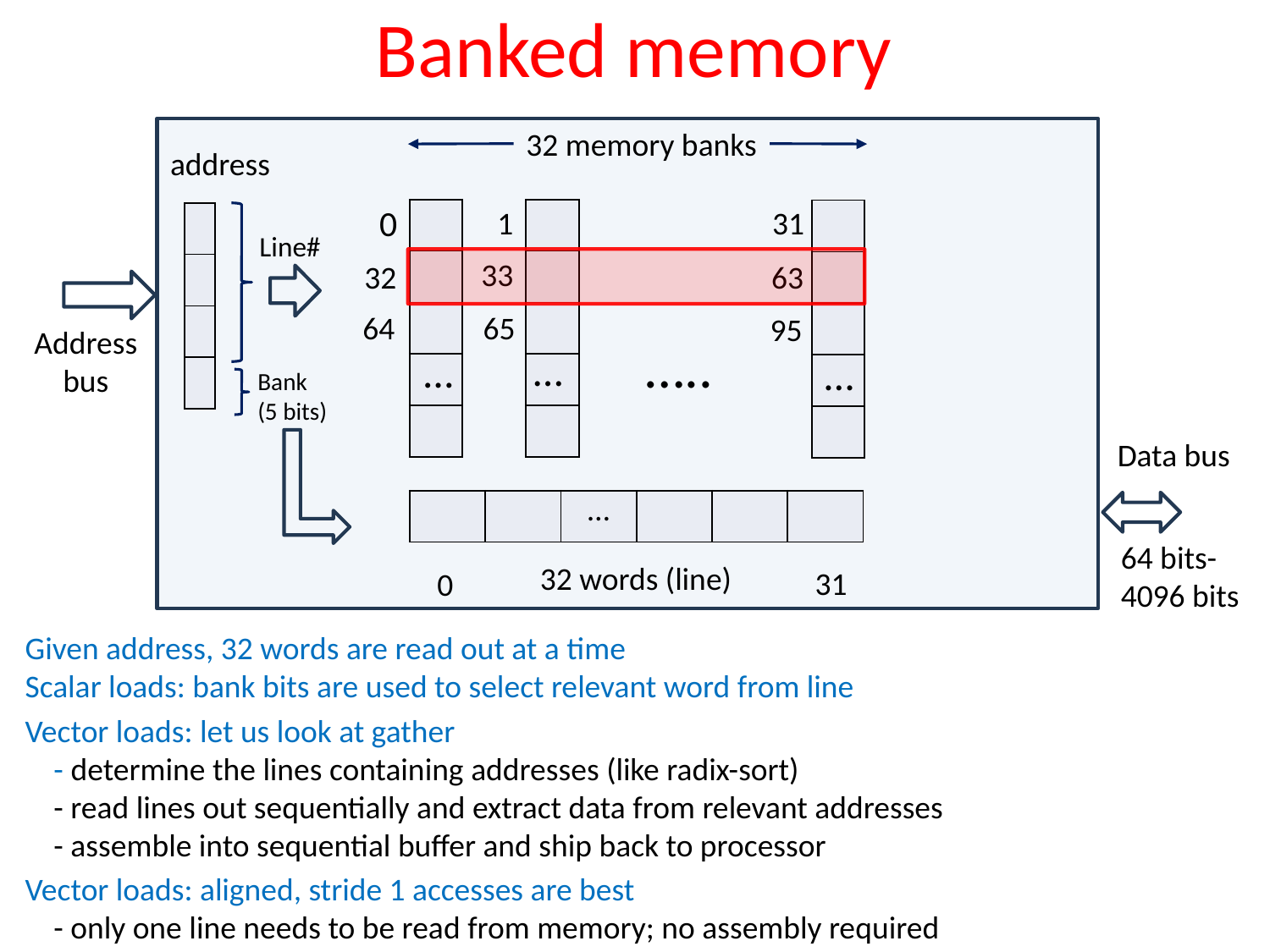

# Banked memory

32 memory banks
address
0
1
31
|  |
| --- |
|  |
|  |
|  |
|  |
|  |
| --- |
|  |
|  |
|  |
|  |
|  |
| --- |
|  |
|  |
|  |
|  |

|  |
| --- |
|  |
|  |
|  |
Line#
33

63
32

64
65
95
Address
bus
…..
…
…
…
Bank
(5 bits)

Data bus

…
|  |  |  |  |  |  |
| --- | --- | --- | --- | --- | --- |
64 bits-
4096 bits
32 words (line)
31
0
Given address, 32 words are read out at a time
Scalar loads: bank bits are used to select relevant word from line
Vector loads: let us look at gather
    - determine the lines containing addresses (like radix-sort)
    - read lines out sequentially and extract data from relevant addresses
    - assemble into sequential buffer and ship back to processor
Vector loads: aligned, stride 1 accesses are best
    - only one line needs to be read from memory; no assembly required